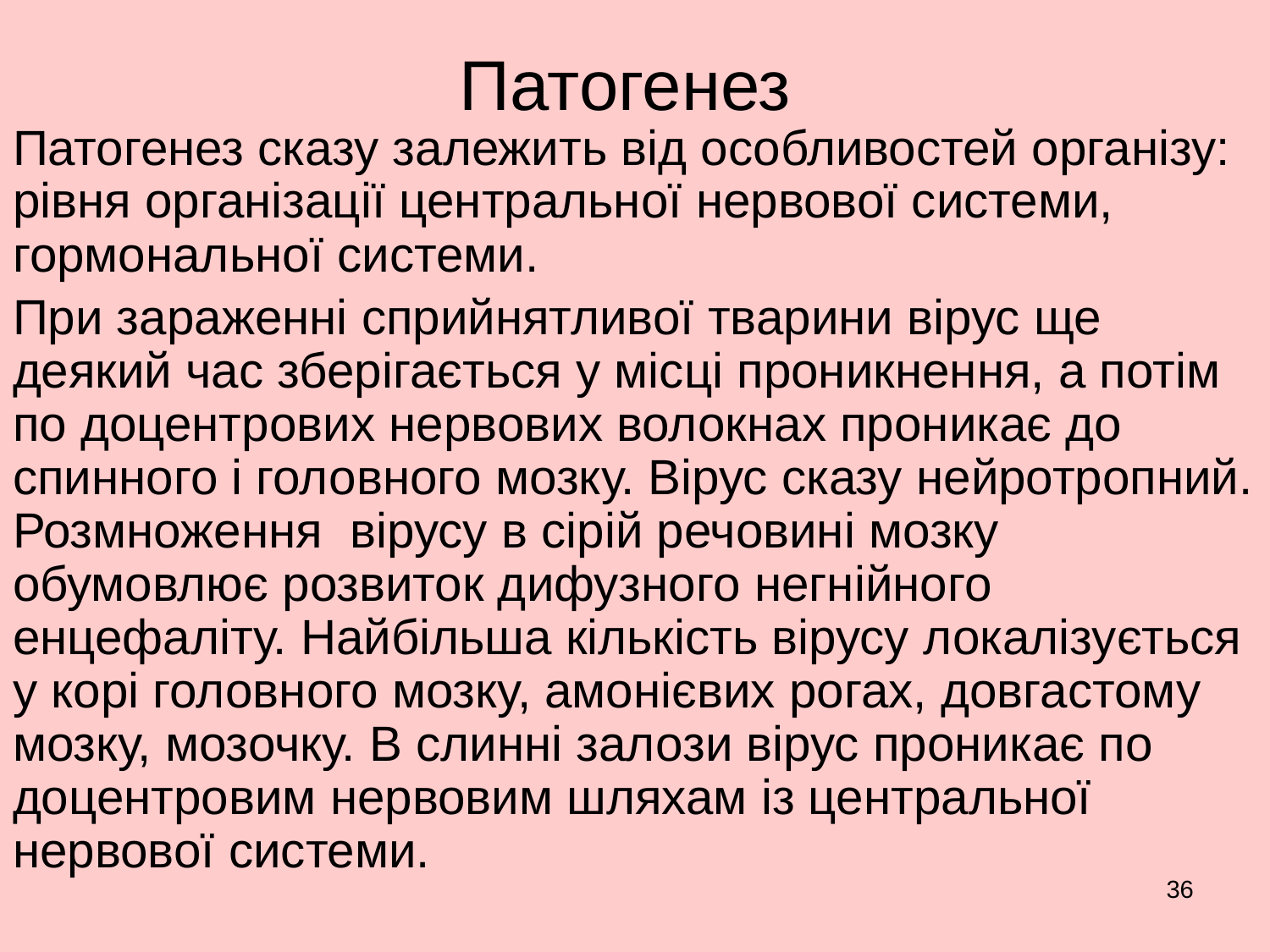

# Патогенез
Патогенез сказу залежить від особливостей організу: рівня організації центральної нервової системи, гормональної системи.
При зараженні сприйнятливої тварини вірус ще деякий час зберігається у місці проникнення, а потім по доцентрових нервових волокнах проникає до спинного і головного мозку. Вірус сказу нейротропний. Розмноження  вірусу в сірій речовині мозку обумовлює розвиток дифузного негнійного енцефаліту. Найбільша кількість вірусу локалізується у корі головного мозку, амонієвих рогах, довгастому мозку, мозочку. В слинні залози вірус проникає по доцентровим нервовим шляхам із центральної нервової системи.
36